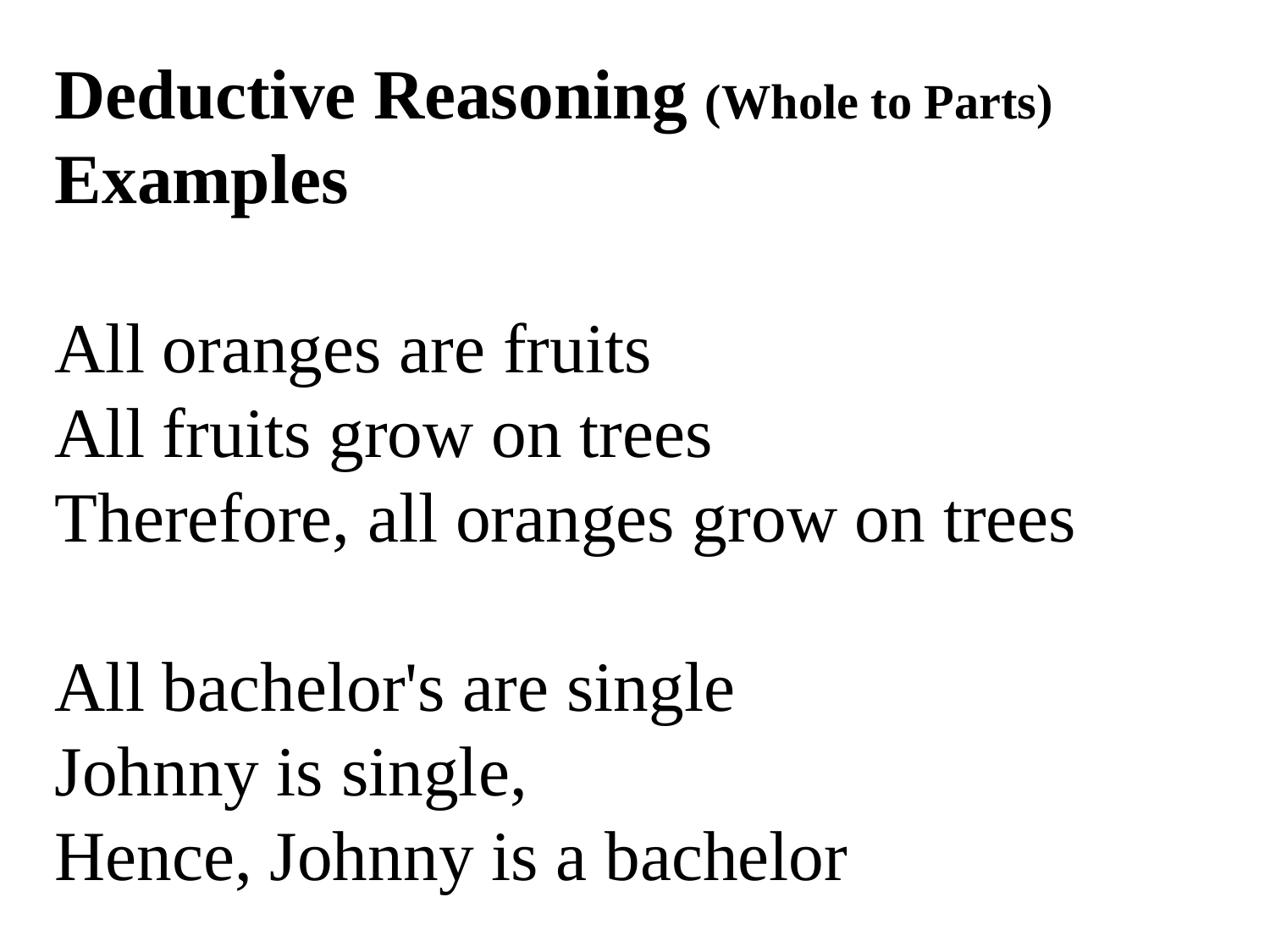

Deductive Reasoning (Whole to Parts) Examples
All oranges are fruits
All fruits grow on trees
Therefore, all oranges grow on trees
All bachelor's are single
Johnny is single,
Hence, Johnny is a bachelor